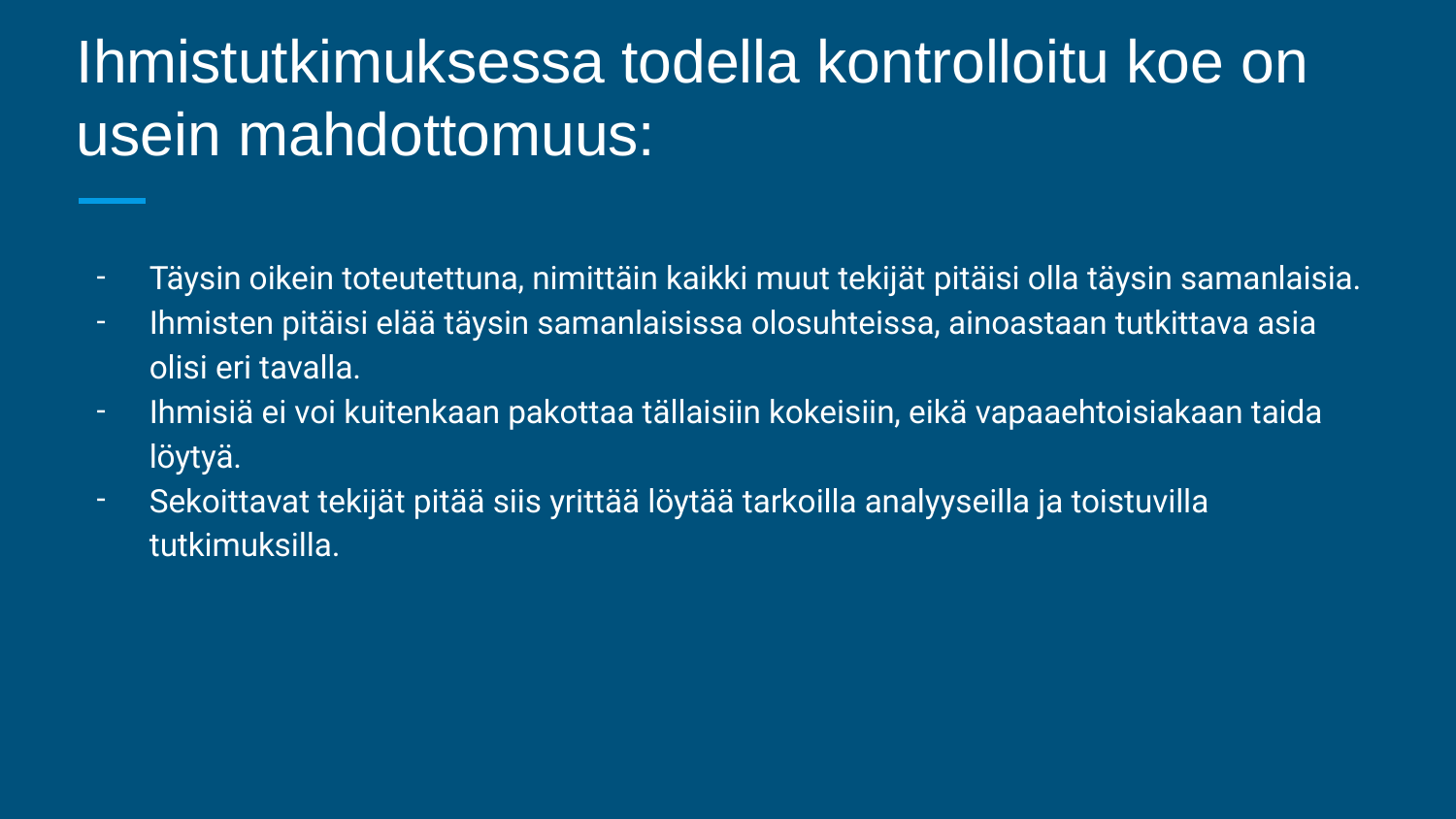

# Ihmistutkimuksessa todella kontrolloitu koe on usein mahdottomuus:
Täysin oikein toteutettuna, nimittäin kaikki muut tekijät pitäisi olla täysin samanlaisia.
Ihmisten pitäisi elää täysin samanlaisissa olosuhteissa, ainoastaan tutkittava asia olisi eri tavalla.
Ihmisiä ei voi kuitenkaan pakottaa tällaisiin kokeisiin, eikä vapaaehtoisiakaan taida löytyä.
Sekoittavat tekijät pitää siis yrittää löytää tarkoilla analyyseilla ja toistuvilla tutkimuksilla.